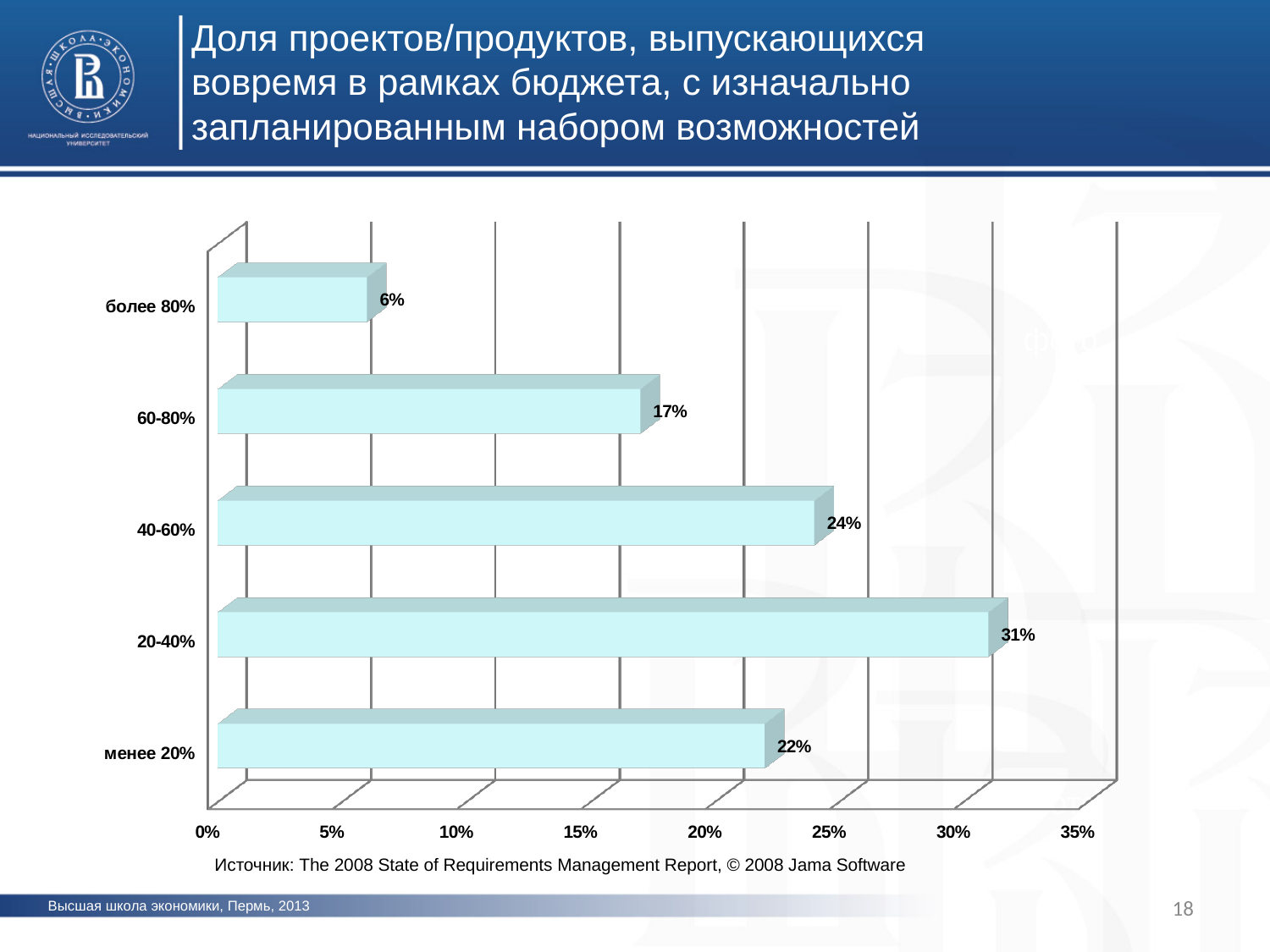

Доля проектов/продуктов, выпускающихся вовремя в рамках бюджета, с изначально запланированным набором возможностей

[unsupported chart]

фото
фото
Источник: The 2008 State of Requirements Management Report, © 2008 Jama Software
18
Высшая школа экономики, Пермь, 2013